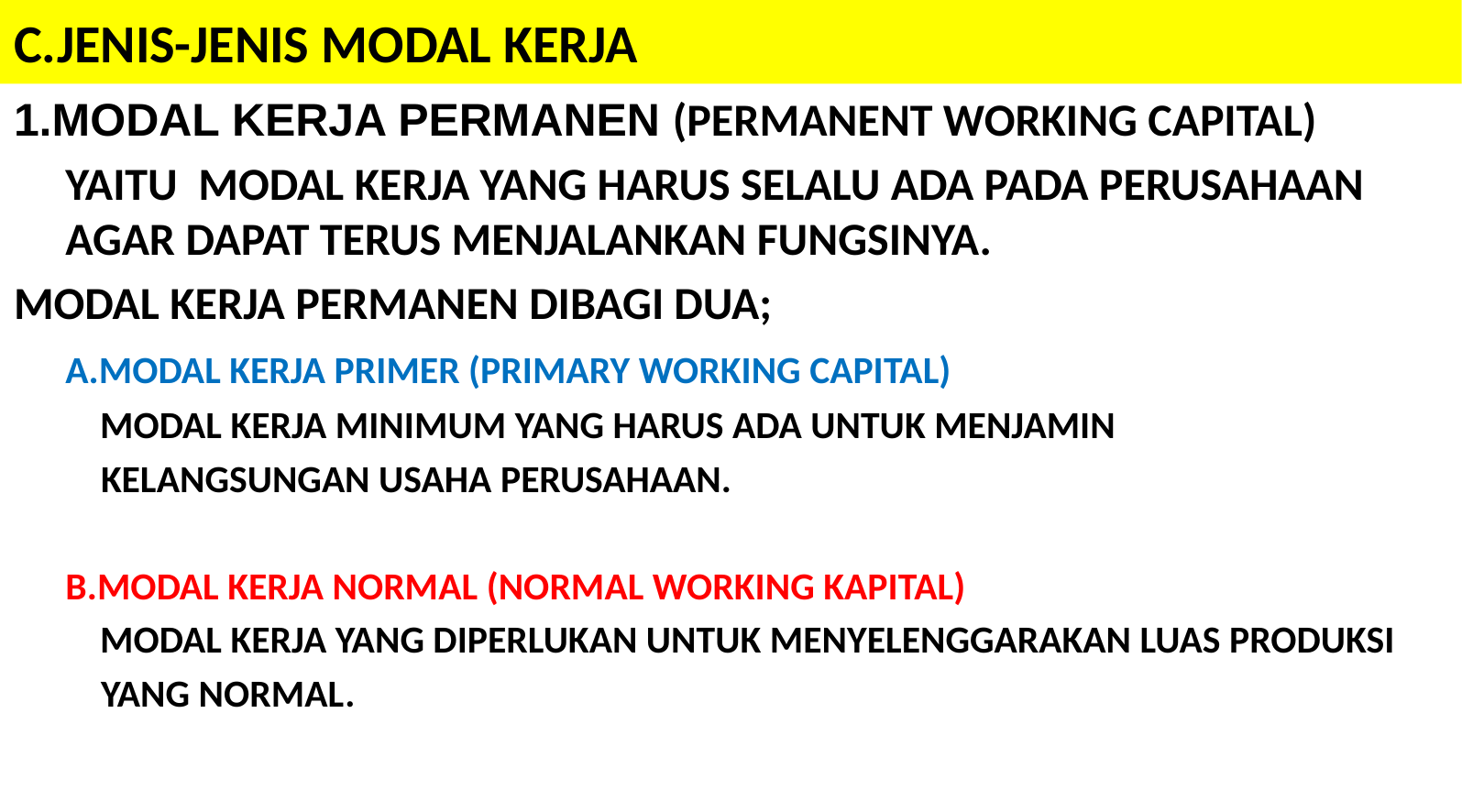

# C.JENIS-JENIS MODAL KERJA
1.MODAL KERJA PERMANEN (PERMANENT WORKING CAPITAL)
	YAITU  MODAL KERJA YANG HARUS SELALU ADA PADA PERUSAHAAN AGAR DAPAT TERUS MENJALANKAN FUNGSINYA.
MODAL KERJA PERMANEN DIBAGI DUA;
	A.MODAL KERJA PRIMER (PRIMARY WORKING CAPITAL)
	    MODAL KERJA MINIMUM YANG HARUS ADA UNTUK MENJAMIN
          KELANGSUNGAN USAHA PERUSAHAAN.

	B.MODAL KERJA NORMAL (NORMAL WORKING KAPITAL)
	    MODAL KERJA YANG DIPERLUKAN UNTUK MENYELENGGARAKAN LUAS PRODUKSI
          YANG NORMAL.